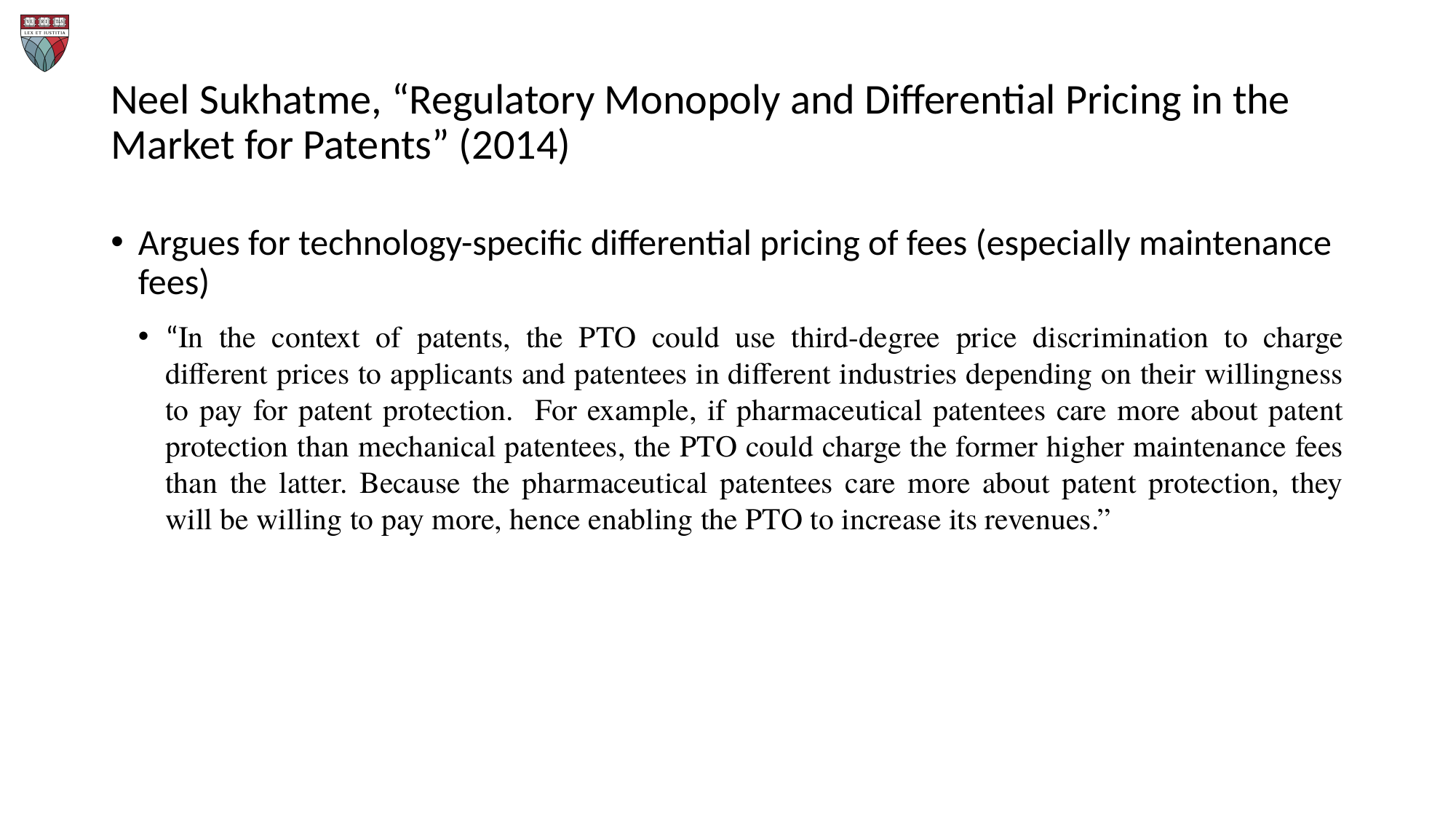

# Neel Sukhatme, “Regulatory Monopoly and Differential Pricing in the Market for Patents” (2014)
Argues for technology-specific differential pricing of fees (especially maintenance fees)
“In the context of patents, the PTO could use third-degree price discrimination to charge different prices to applicants and patentees in different industries depending on their willingness to pay for patent protection.  For example, if pharmaceutical patentees care more about patent protection than mechanical patentees, the PTO could charge the former higher maintenance fees than the latter. Because the pharmaceutical patentees care more about patent protection, they will be willing to pay more, hence enabling the PTO to increase its revenues.”